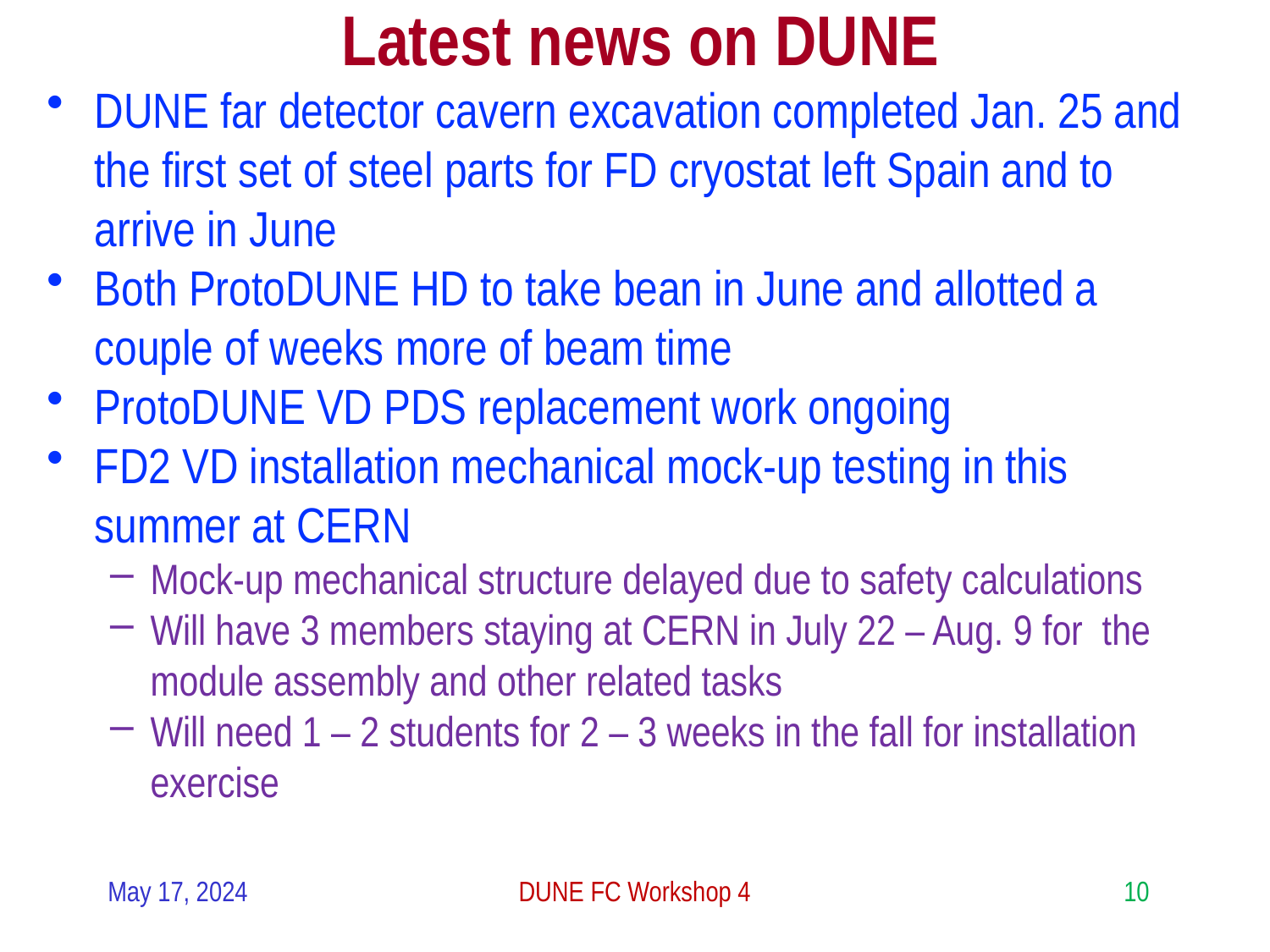

# Latest news on DUNE
DUNE far detector cavern excavation completed Jan. 25 and the first set of steel parts for FD cryostat left Spain and to arrive in June
Both ProtoDUNE HD to take bean in June and allotted a couple of weeks more of beam time
ProtoDUNE VD PDS replacement work ongoing
FD2 VD installation mechanical mock-up testing in this summer at CERN
Mock-up mechanical structure delayed due to safety calculations
Will have 3 members staying at CERN in July 22 – Aug. 9 for  the module assembly and other related tasks
Will need 1 – 2 students for 2 – 3 weeks in the fall for installation exercise
May 17, 2024
DUNE FC Workshop 4
10